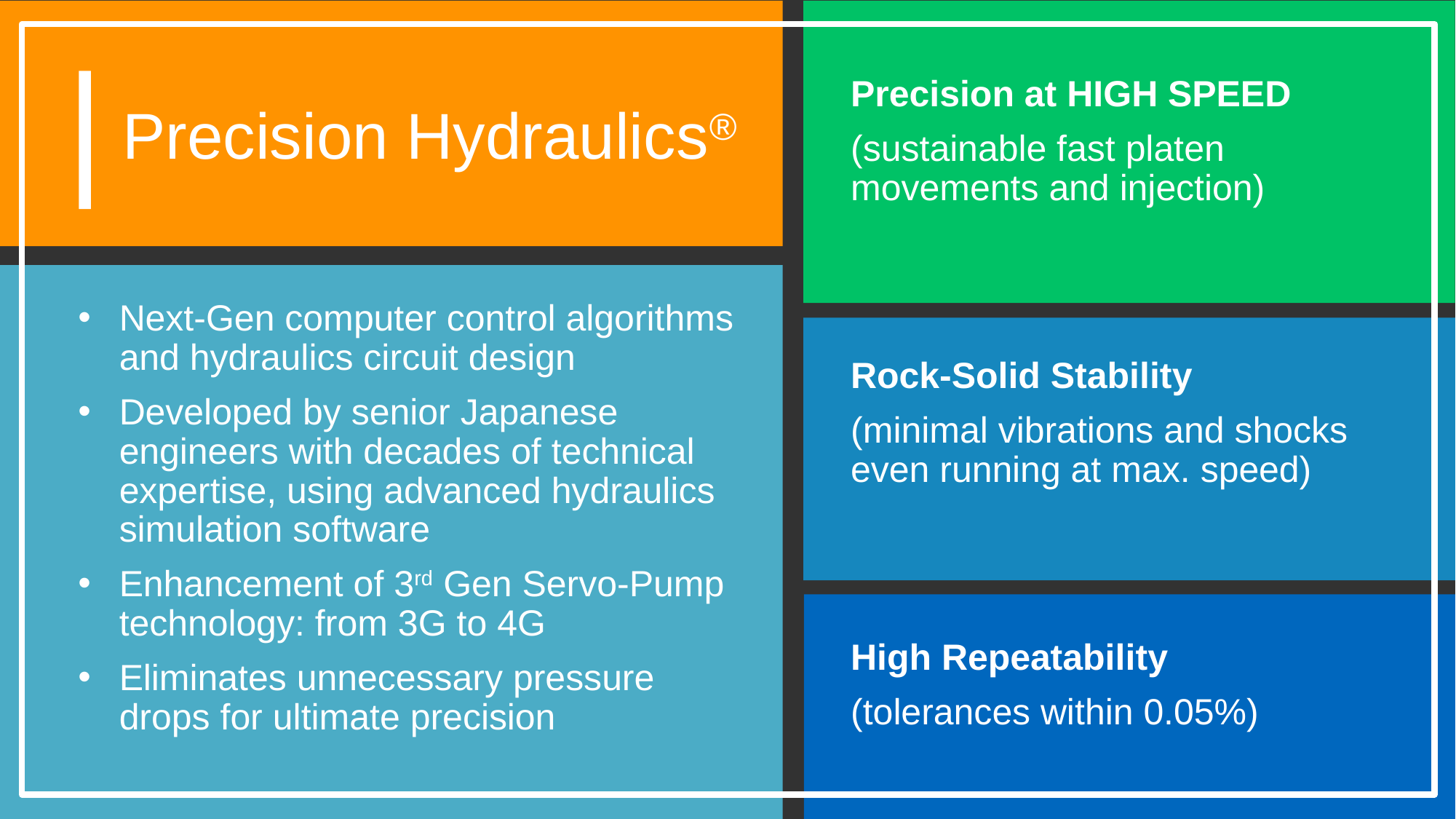

Precision at HIGH SPEED
(sustainable fast platen movements and injection)
# Precision Hydraulics®
Next-Gen computer control algorithms and hydraulics circuit design
Developed by senior Japanese engineers with decades of technical expertise, using advanced hydraulics simulation software
Enhancement of 3rd Gen Servo-Pump technology: from 3G to 4G
Eliminates unnecessary pressure drops for ultimate precision
Rock-Solid Stability
(minimal vibrations and shocks even running at max. speed)
High Repeatability
(tolerances within 0.05%)